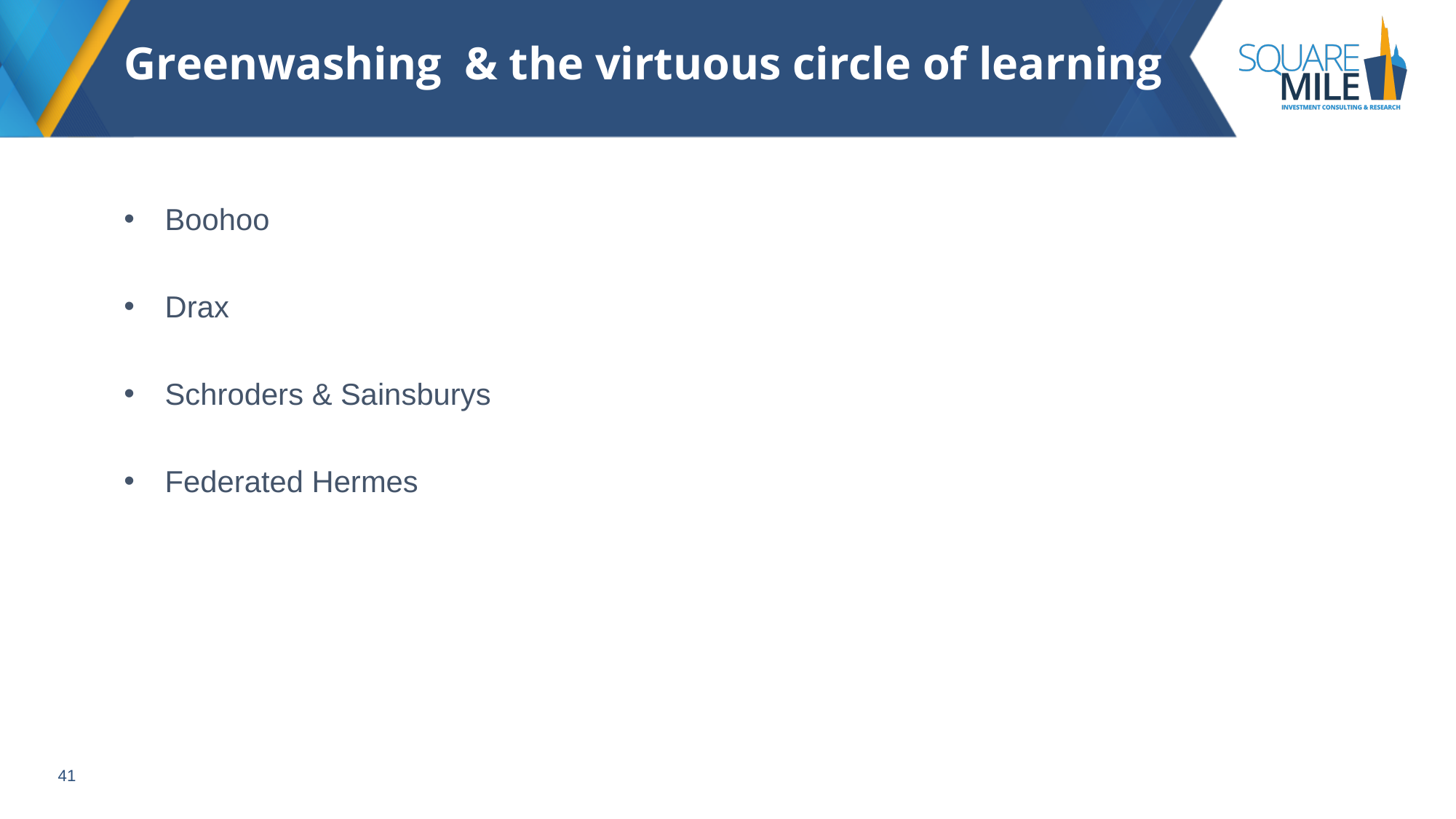

# Greenwashing  & the virtuous circle of learning
Boohoo

Drax

Schroders & Sainsburys

Federated Hermes